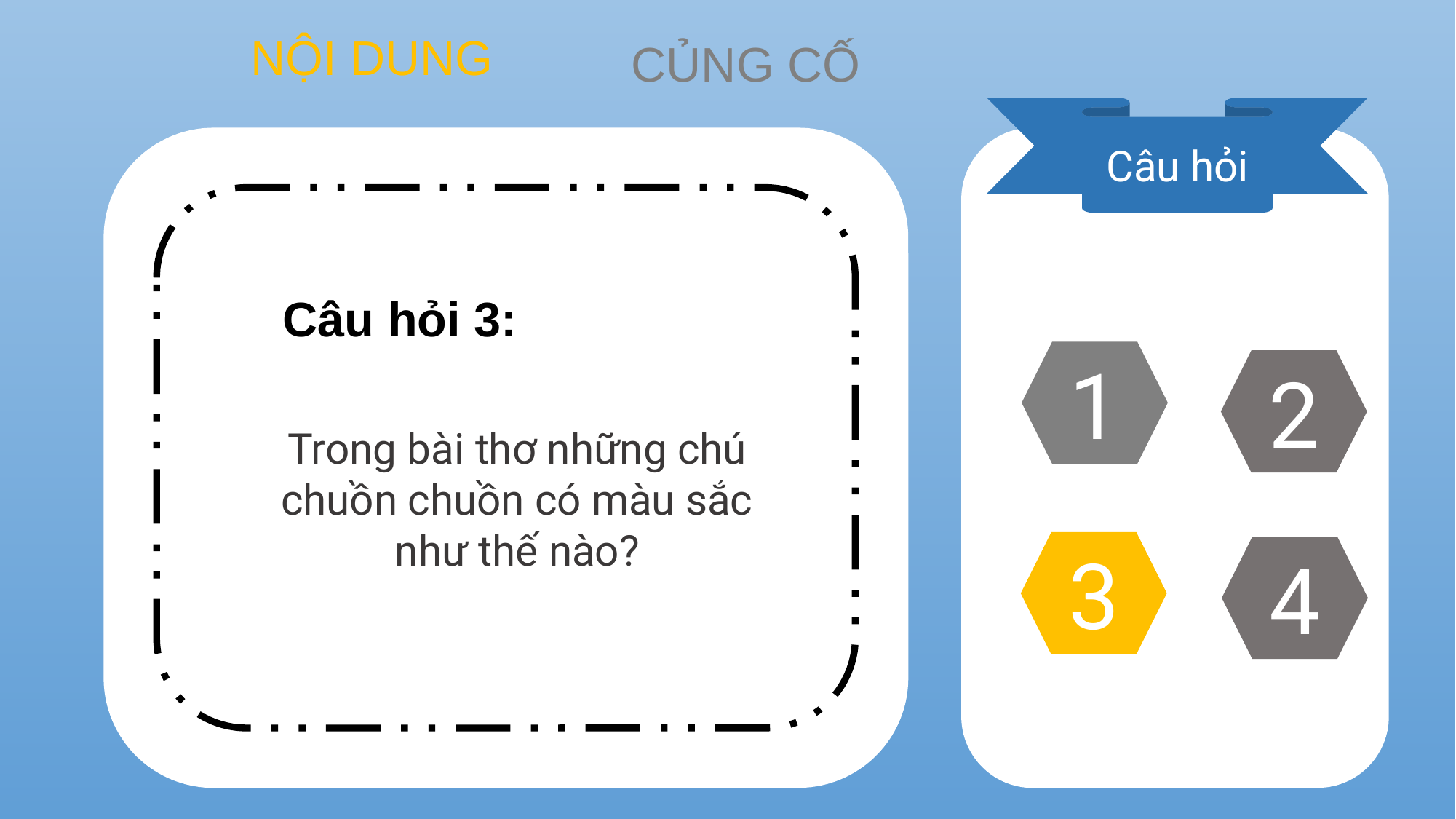

NỘI DUNG
CỦNG CỐ
Câu hỏi

Câu hỏi 3:
1
2
Trong bài thơ những chú chuồn chuồn có màu sắc như thế nào?
3
4